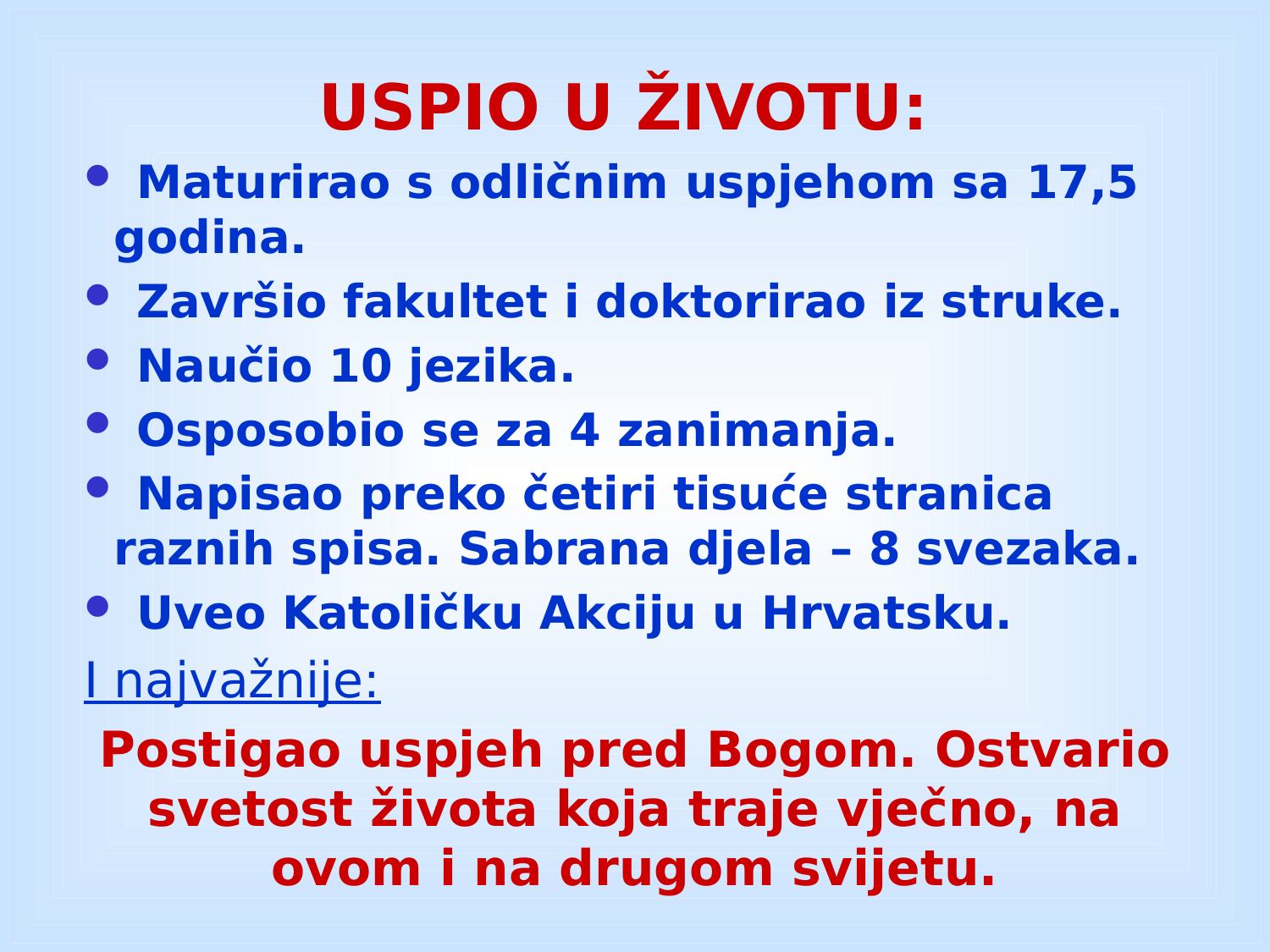

USPIO U ŽIVOTU:
 Maturirao s odličnim uspjehom sa 17,5 godina.
 Završio fakultet i doktorirao iz struke.
 Naučio 10 jezika.
 Osposobio se za 4 zanimanja.
 Napisao preko četiri tisuće stranica raznih spisa. Sabrana djela – 8 svezaka.
 Uveo Katoličku Akciju u Hrvatsku.
I najvažnije:
Postigao uspjeh pred Bogom. Ostvario svetost života koja traje vječno, na ovom i na drugom svijetu.